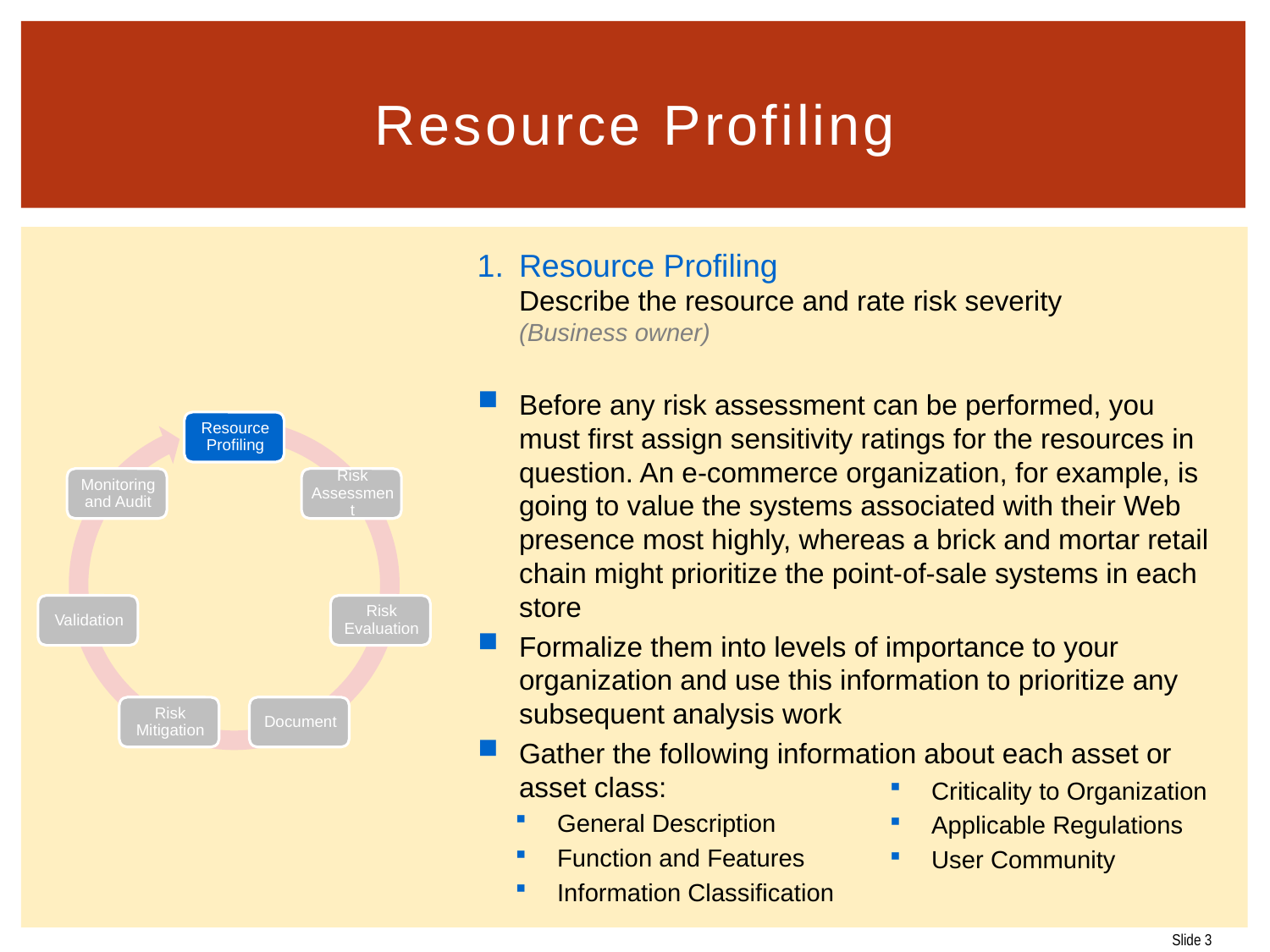

# Resource Profiling
Resource Profiling
Describe the resource and rate risk severity
(Business owner)

Before any risk assessment can be performed, you must first assign sensitivity ratings for the resources in question. An e-commerce organization, for example, is going to value the systems associated with their Web presence most highly, whereas a brick and mortar retail chain might prioritize the point-of-sale systems in each store
Formalize them into levels of importance to your organization and use this information to prioritize any subsequent analysis work
Gather the following information about each asset or asset class:
General Description
Function and Features
Information Classification

Resource Profiling
Risk Assessment
Risk Evaluation
Document
Risk Mitigation
Validation
Monitoring and Audit
Criticality to Organization
Applicable Regulations
User Community